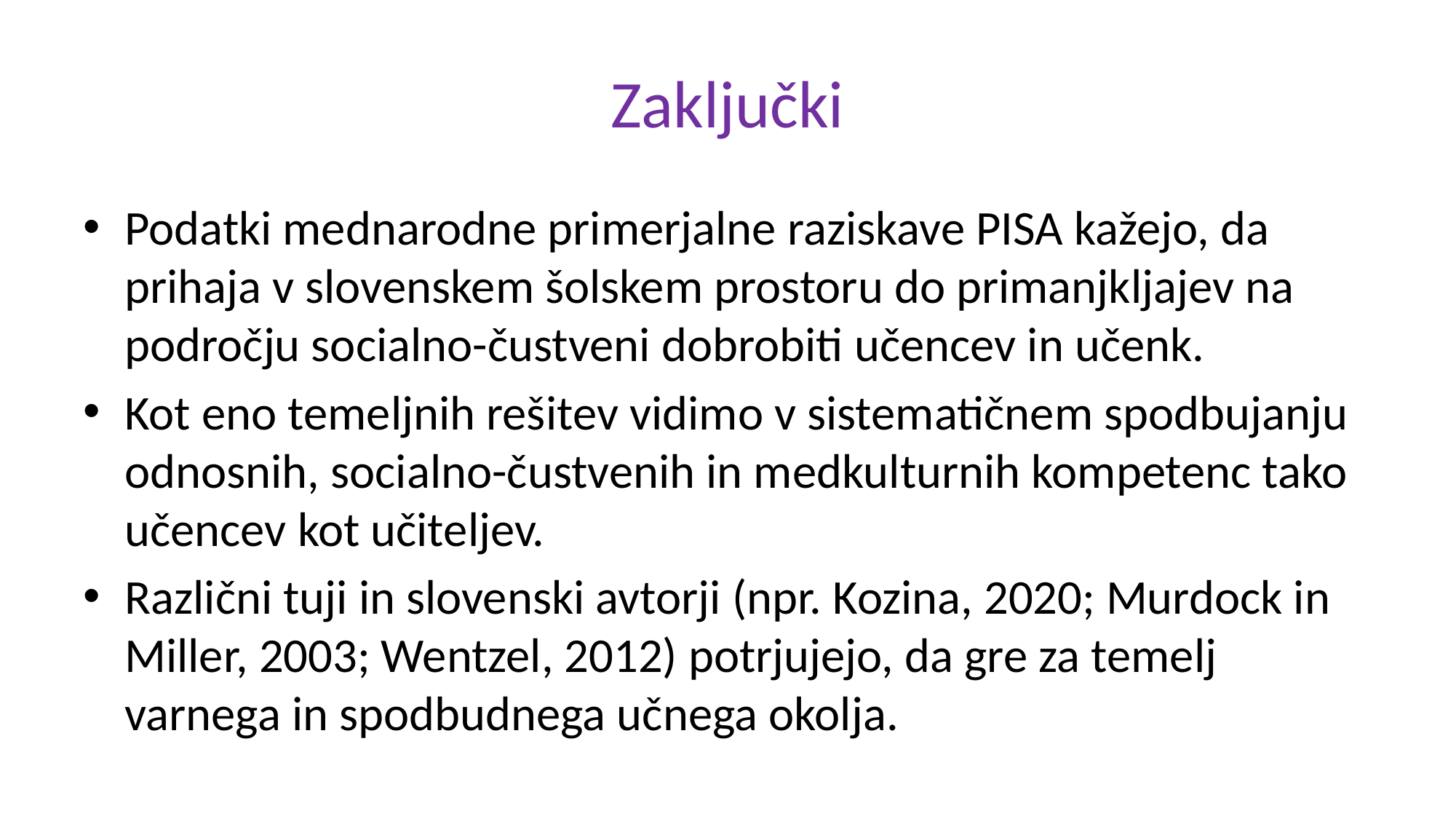

# Zaključki
Podatki mednarodne primerjalne raziskave PISA kažejo, da prihaja v slovenskem šolskem prostoru do primanjkljajev na področju socialno-čustveni dobrobiti učencev in učenk.
Kot eno temeljnih rešitev vidimo v sistematičnem spodbujanju odnosnih, socialno-čustvenih in medkulturnih kompetenc tako učencev kot učiteljev.
Različni tuji in slovenski avtorji (npr. Kozina, 2020; Murdock in Miller, 2003; Wentzel, 2012) potrjujejo, da gre za temelj varnega in spodbudnega učnega okolja.